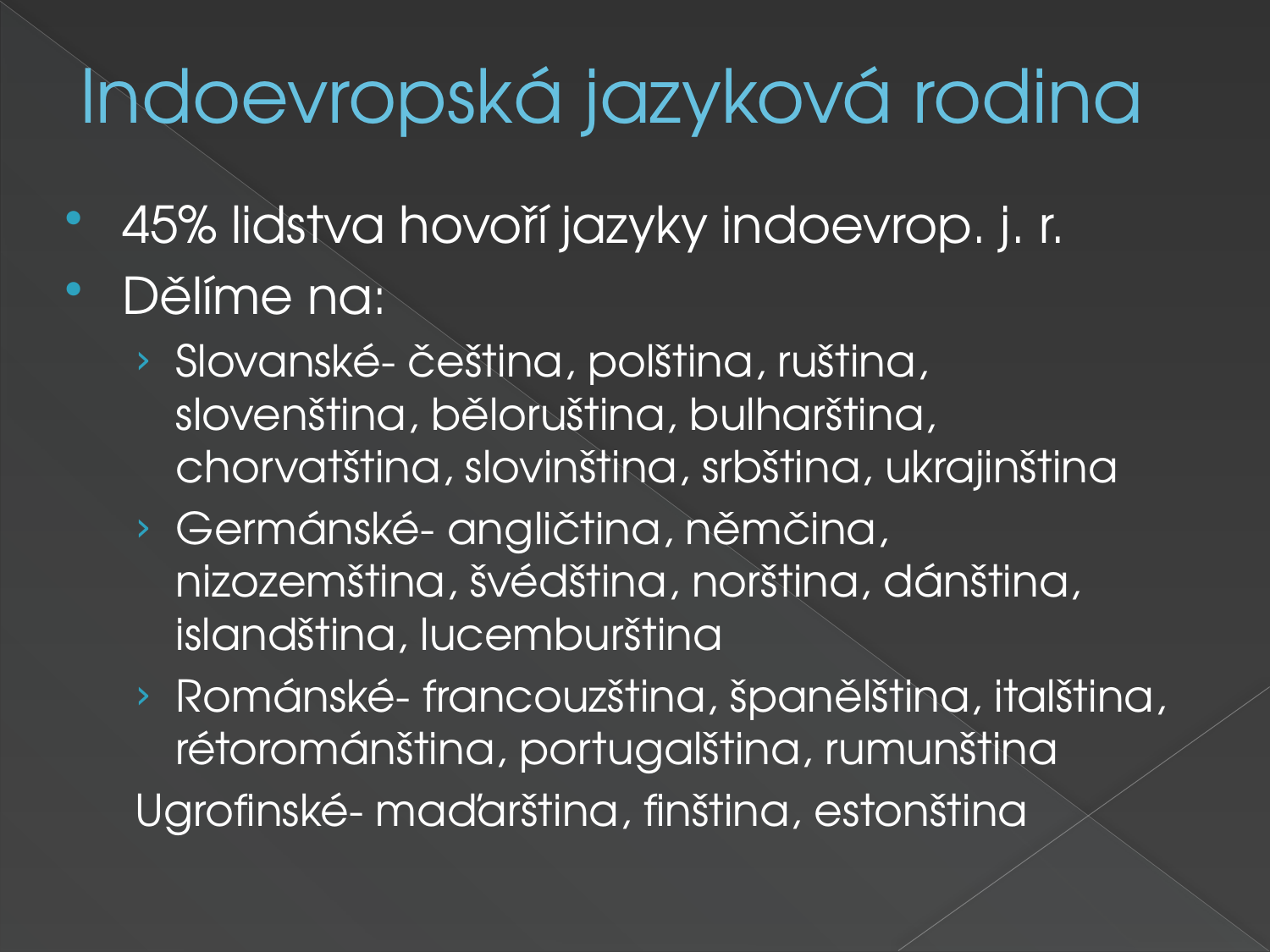

# Indoevropská jazyková rodina
45% lidstva hovoří jazyky indoevrop. j. r.
Dělíme na:
Slovanské- čeština, polština, ruština, slovenština, běloruština, bulharština, chorvatština, slovinština, srbština, ukrajinština
Germánské- angličtina, němčina, nizozemština, švédština, norština, dánština, islandština, lucemburština
Románské- francouzština, španělština, italština, rétorománština, portugalština, rumunština
Ugrofinské- maďarština, finština, estonština